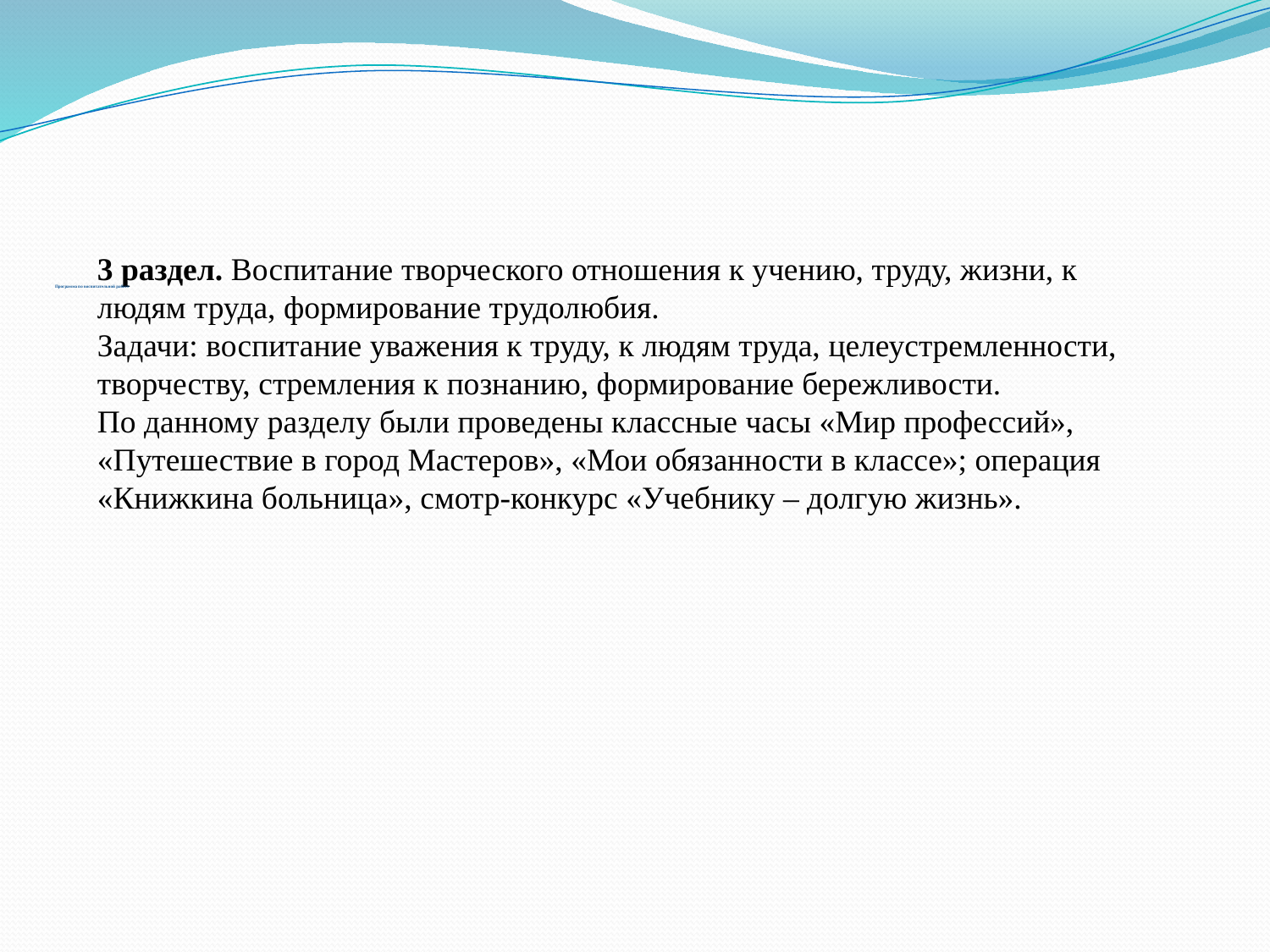

# Программа по воспитательной работе

3 раздел. Воспитание творческого отношения к учению, труду, жизни, к
людям труда, формирование трудолюбия.
Задачи: воспитание уважения к труду, к людям труда, целеустремленности, творчеству, стремления к познанию, формирование бережливости.
По данному разделу были проведены классные часы «Мир профессий», «Путешествие в город Мастеров», «Мои обязанности в классе»; операция «Книжкина больница», смотр-конкурс «Учебнику – долгую жизнь».